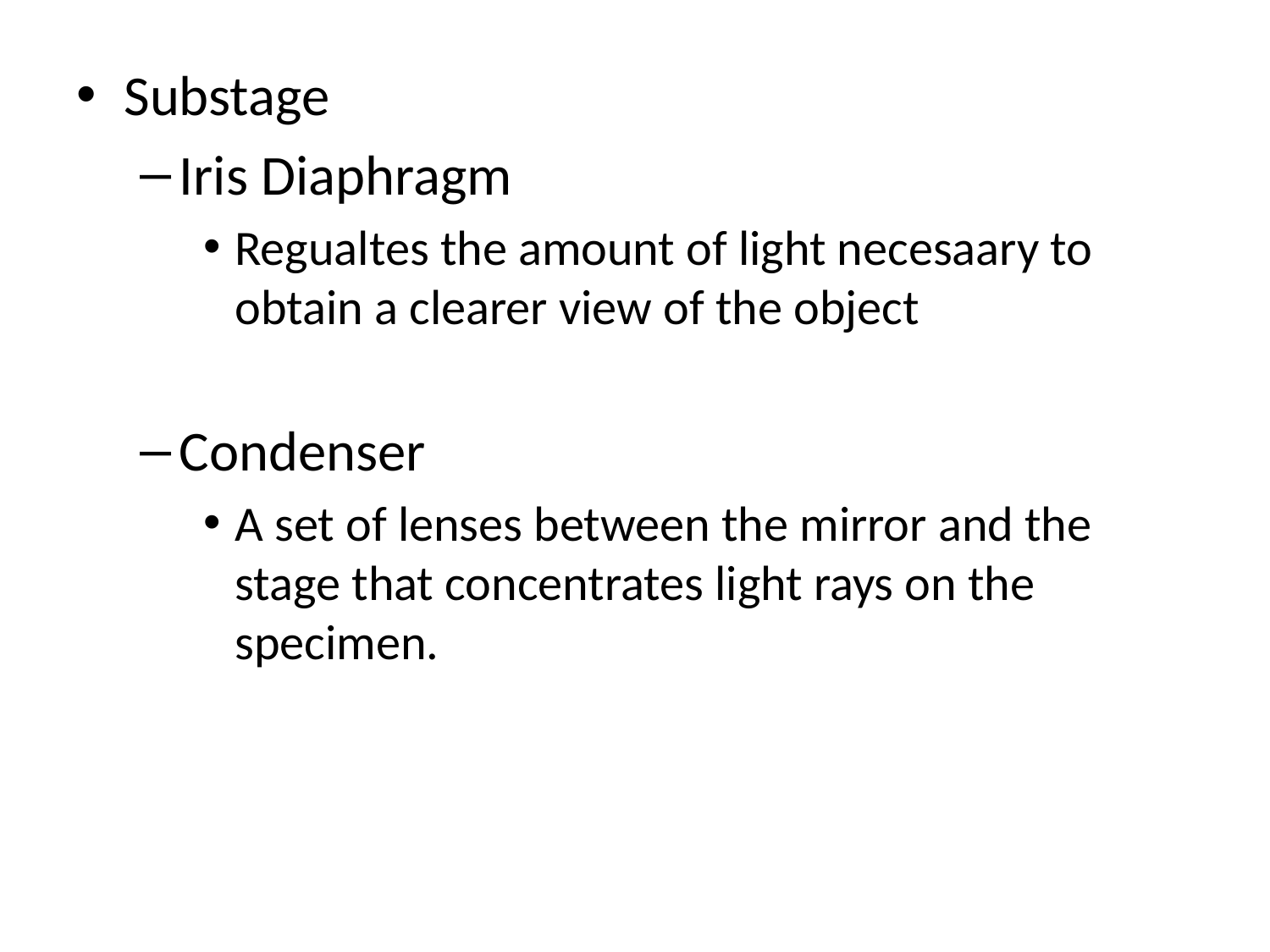

Substage
Iris Diaphragm
Regualtes the amount of light necesaary to obtain a clearer view of the object

Condenser
A set of lenses between the mirror and the stage that concentrates light rays on the specimen.